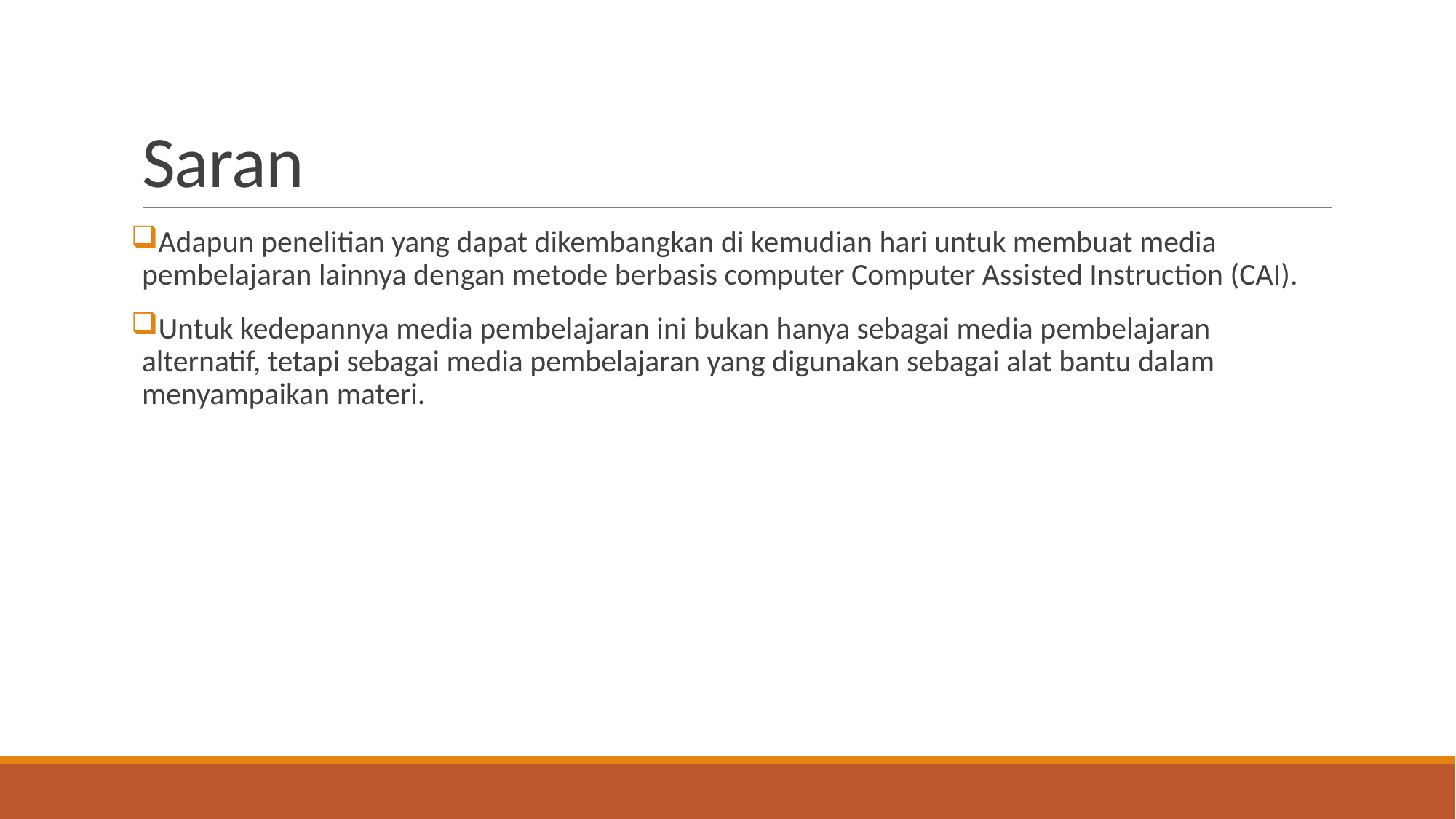

# Saran
Adapun penelitian yang dapat dikembangkan di kemudian hari untuk membuat media pembelajaran lainnya dengan metode berbasis computer Computer Assisted Instruction (CAI).
Untuk kedepannya media pembelajaran ini bukan hanya sebagai media pembelajaran alternatif, tetapi sebagai media pembelajaran yang digunakan sebagai alat bantu dalam menyampaikan materi.